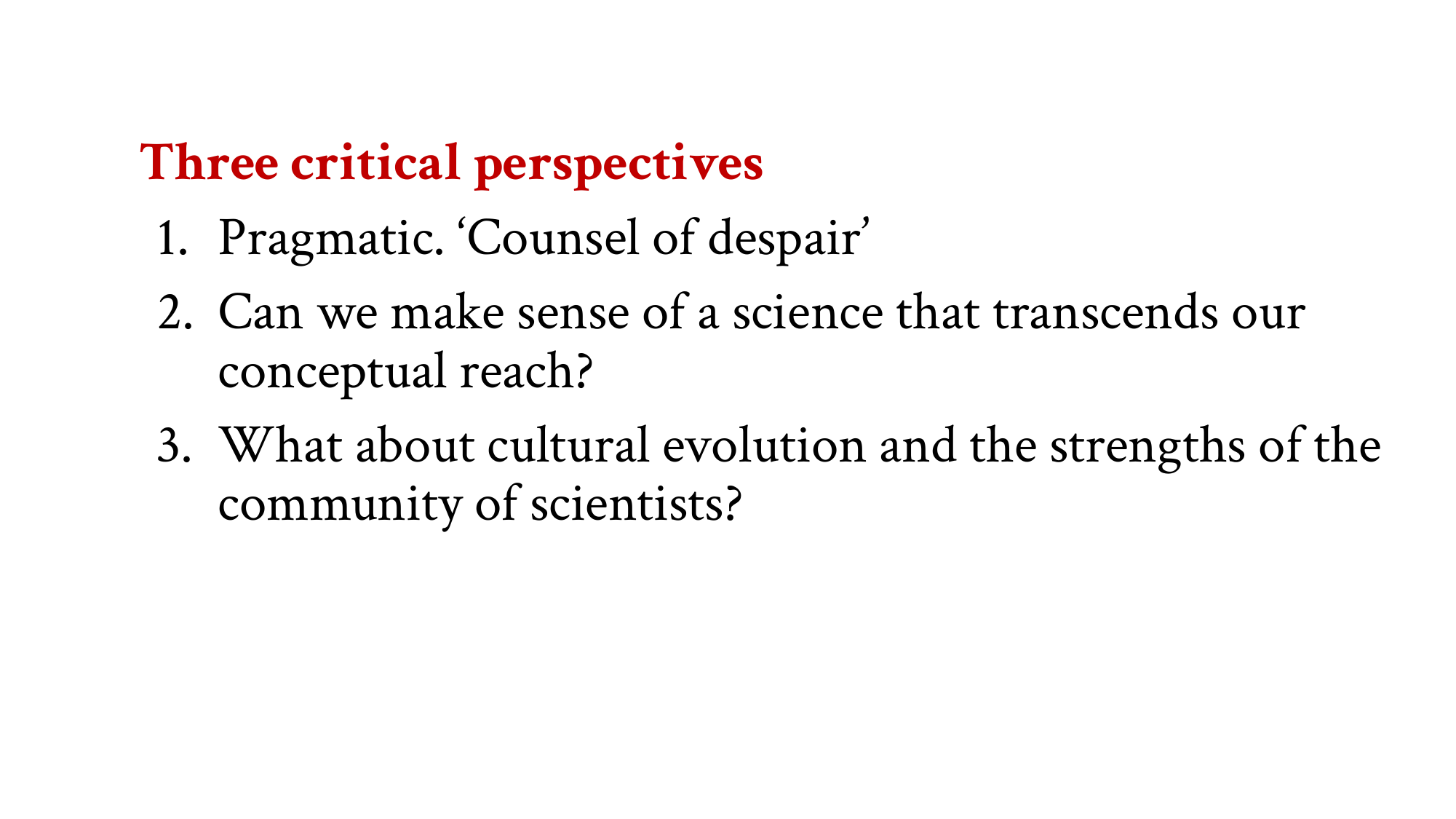

# Three critical perspectives
Pragmatic. ‘Counsel of despair’
Can we make sense of a science that transcends our conceptual reach?
What about cultural evolution and the strengths of the community of scientists?